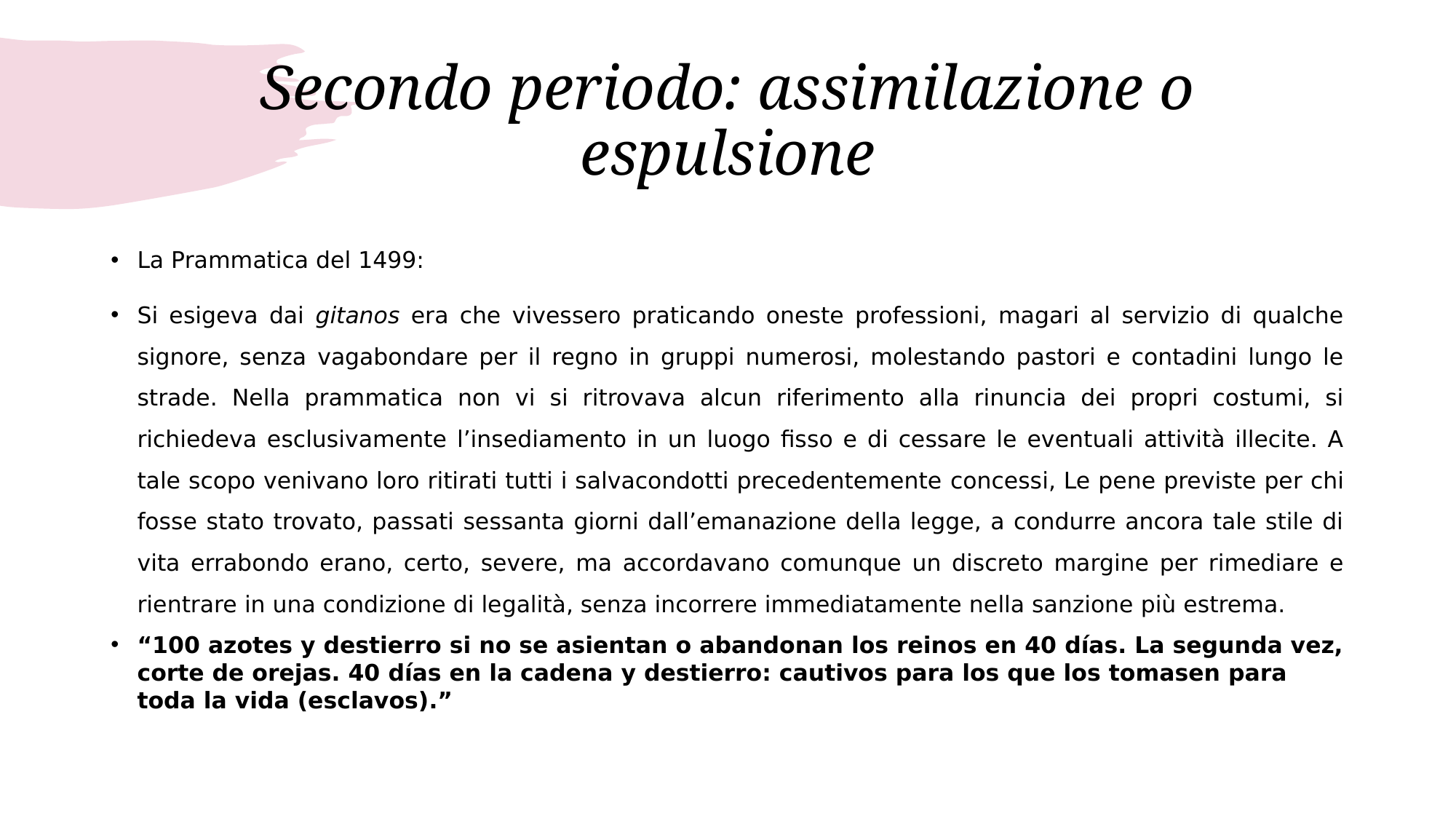

# Secondo periodo: assimilazione o espulsione
La Prammatica del 1499:
Si esigeva dai gitanos era che vivessero praticando oneste professioni, magari al servizio di qualche signore, senza vagabondare per il regno in gruppi numerosi, molestando pastori e contadini lungo le strade. Nella prammatica non vi si ritrovava alcun riferimento alla rinuncia dei propri costumi, si richiedeva esclusivamente l’insediamento in un luogo fisso e di cessare le eventuali attività illecite. A tale scopo venivano loro ritirati tutti i salvacondotti precedentemente concessi, Le pene previste per chi fosse stato trovato, passati sessanta giorni dall’emanazione della legge, a condurre ancora tale stile di vita errabondo erano, certo, severe, ma accordavano comunque un discreto margine per rimediare e rientrare in una condizione di legalità, senza incorrere immediatamente nella sanzione più estrema.
“100 azotes y destierro si no se asientan o abandonan los reinos en 40 días. La segunda vez, corte de orejas. 40 días en la cadena y destierro: cautivos para los que los tomasen para toda la vida (esclavos).”